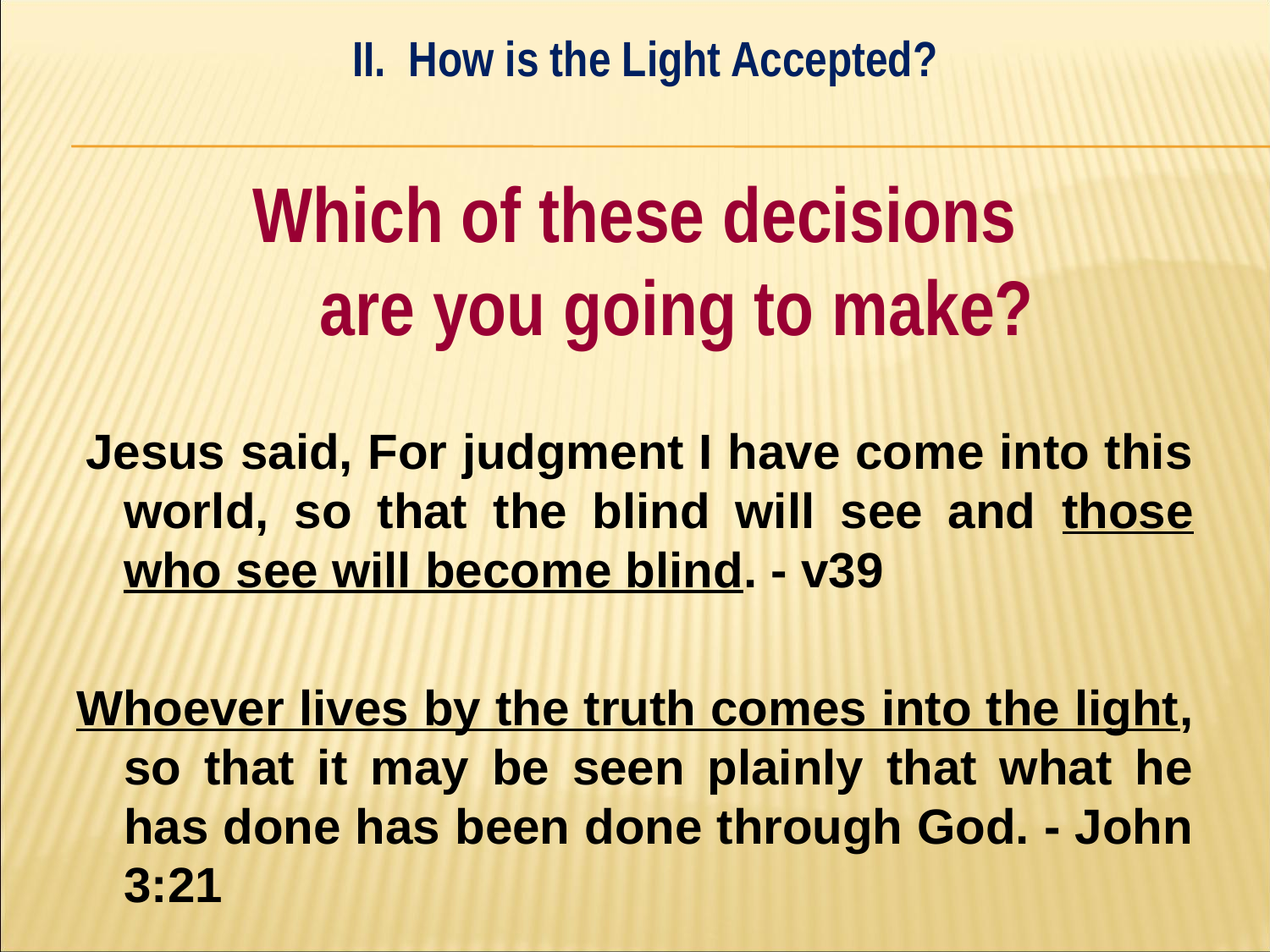

II.  How is the Light Accepted?
#
Which of these decisions
are you going to make?

 Jesus said, For judgment I have come into this world, so that the blind will see and those who see will become blind. - v39

Whoever lives by the truth comes into the light, so that it may be seen plainly that what he has done has been done through God. - John 3:21